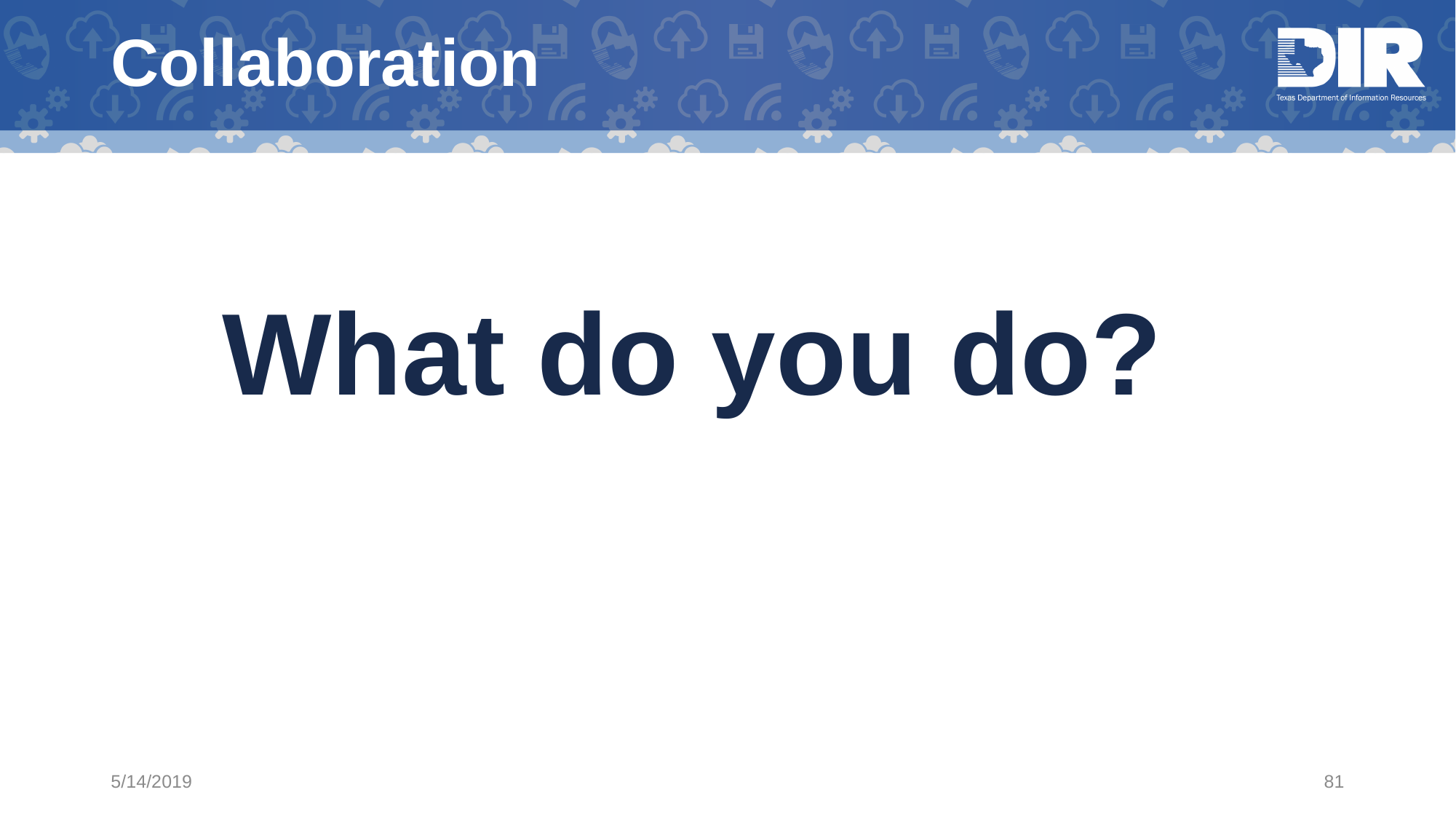

# Collaboration
What do you do?
5/14/2019
81